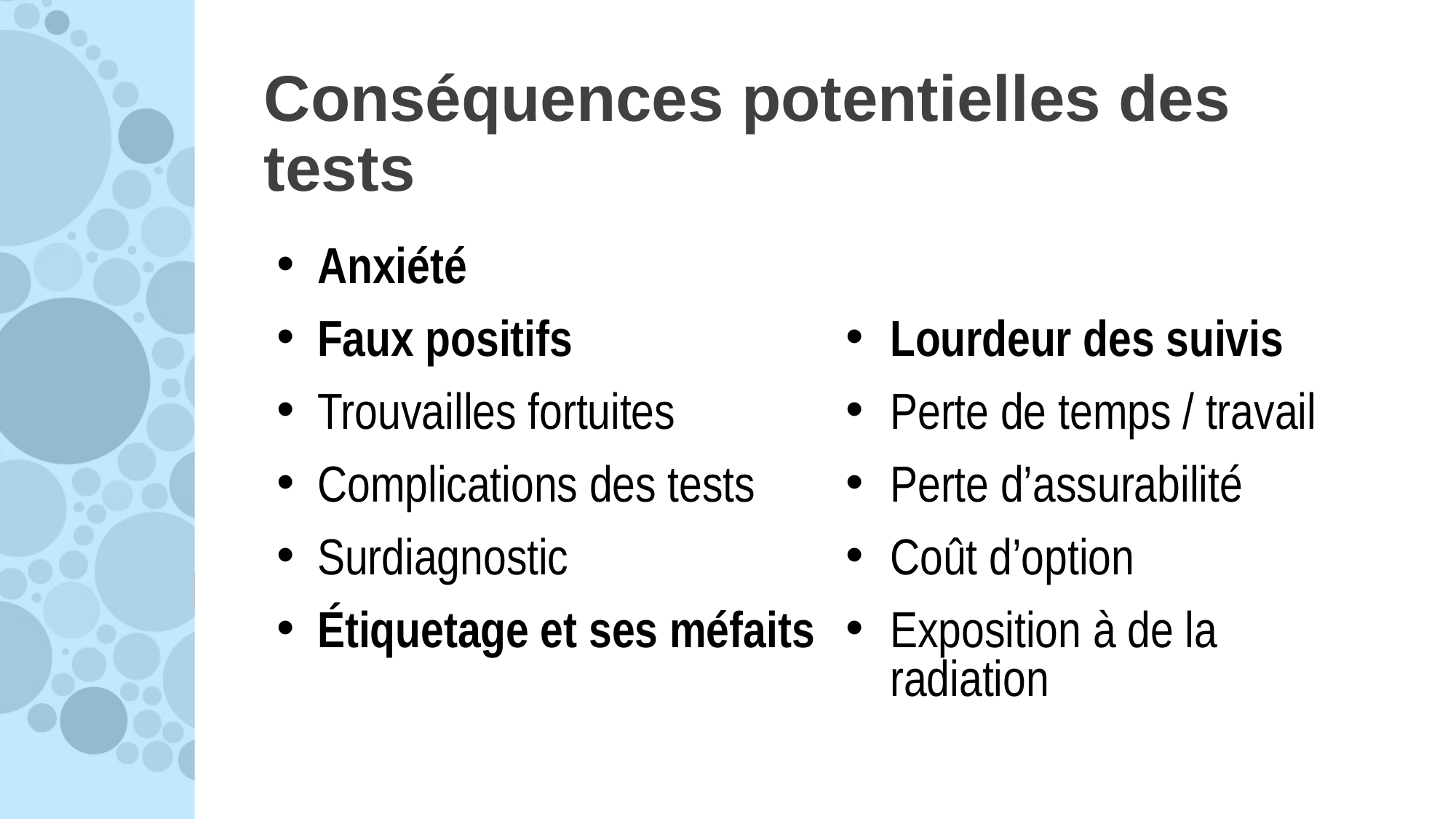

# Conséquences potentielles des tests
Anxiété
Faux positifs
Trouvailles fortuites
Complications des tests
Surdiagnostic
Étiquetage et ses méfaits

Lourdeur des suivis
Perte de temps / travail
Perte d’assurabilité
Coût d’option
Exposition à de la radiation